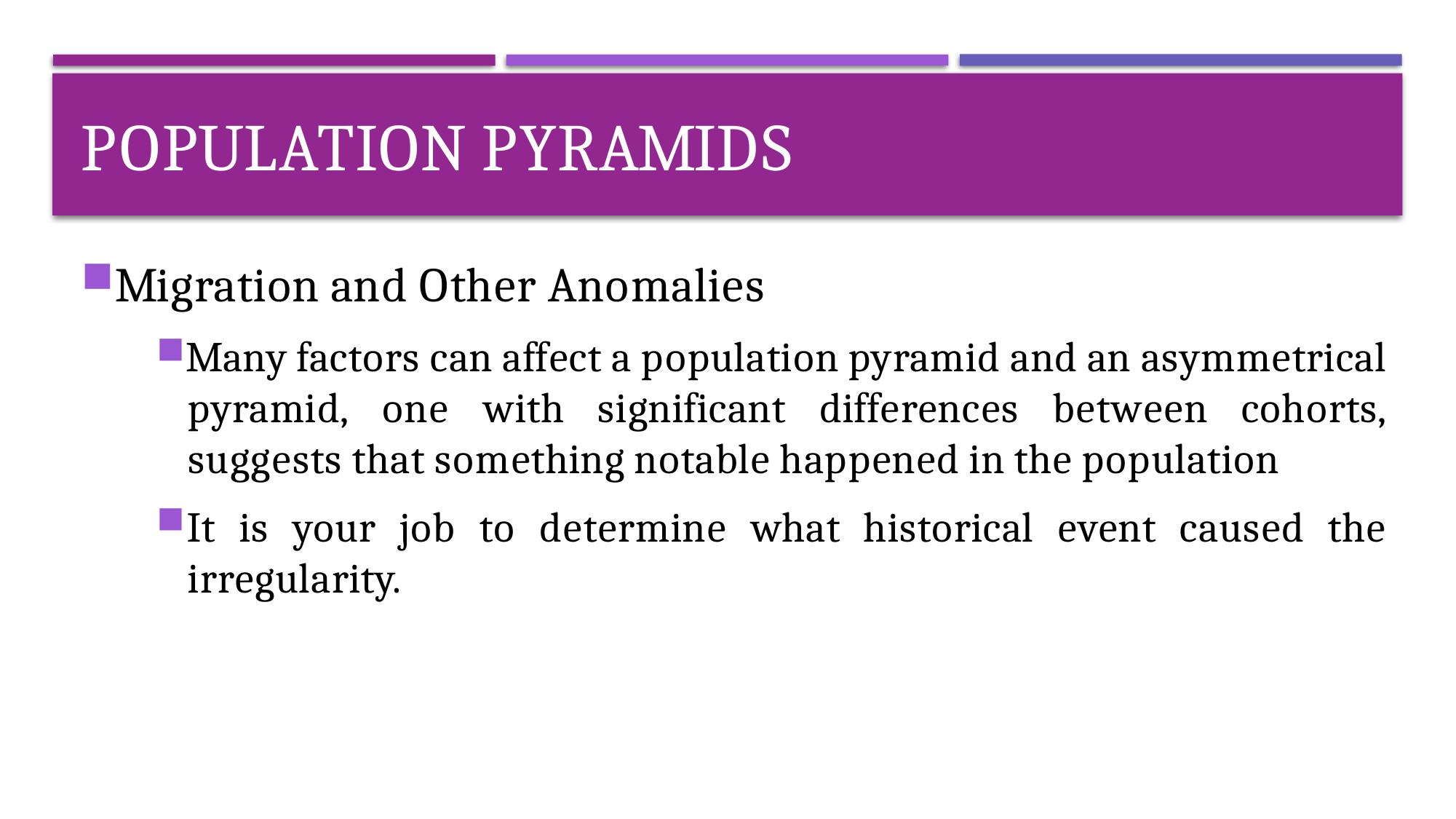

# Population Pyramids
Migration and Other Anomalies
Many factors can affect a population pyramid and an asymmetrical pyramid, one with significant differences between cohorts, suggests that something notable happened in the population
It is your job to determine what historical event caused the irregularity.